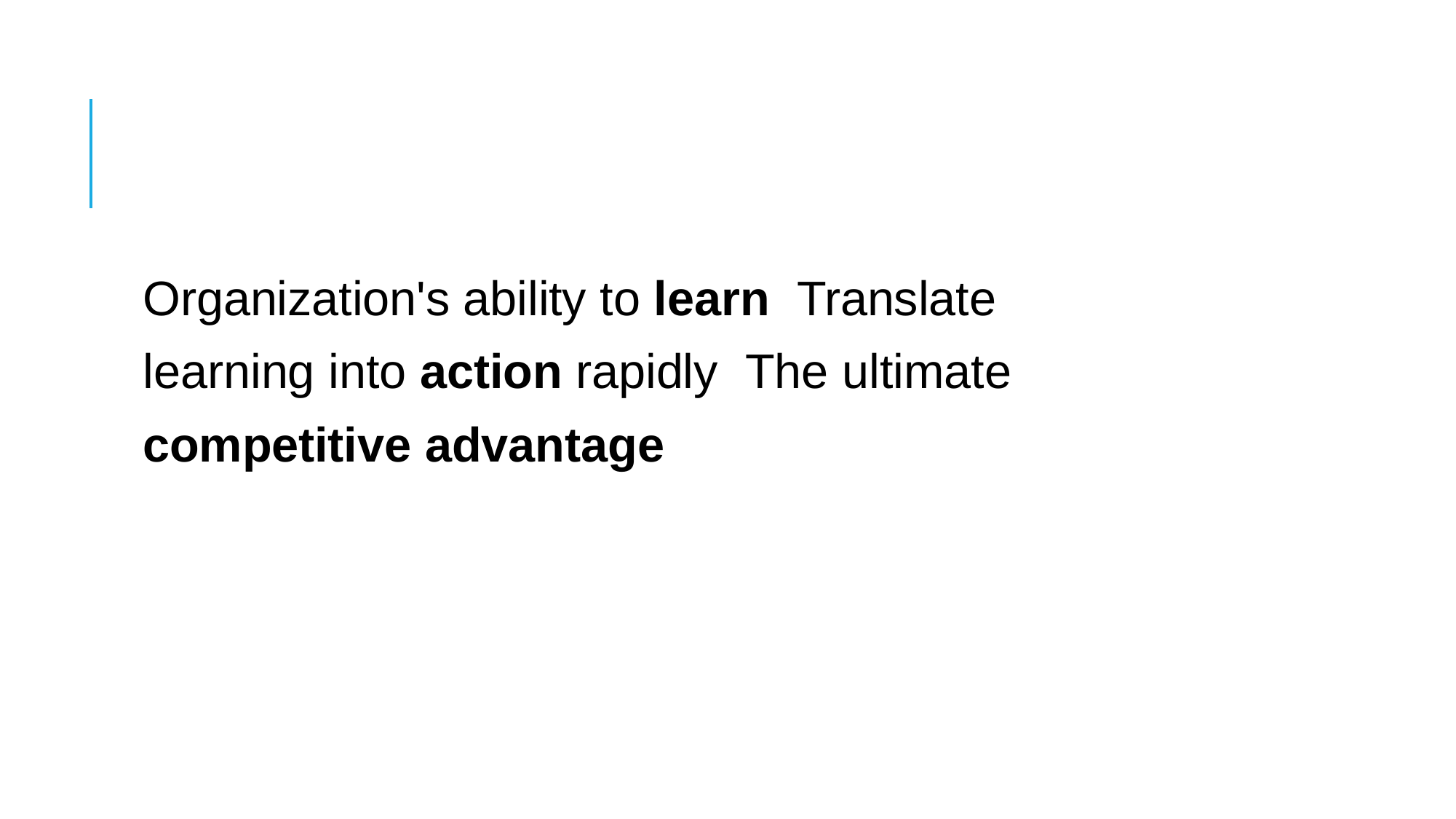

# Organization's ability to learn  Translate learning into action rapidly  The ultimate competitive advantage